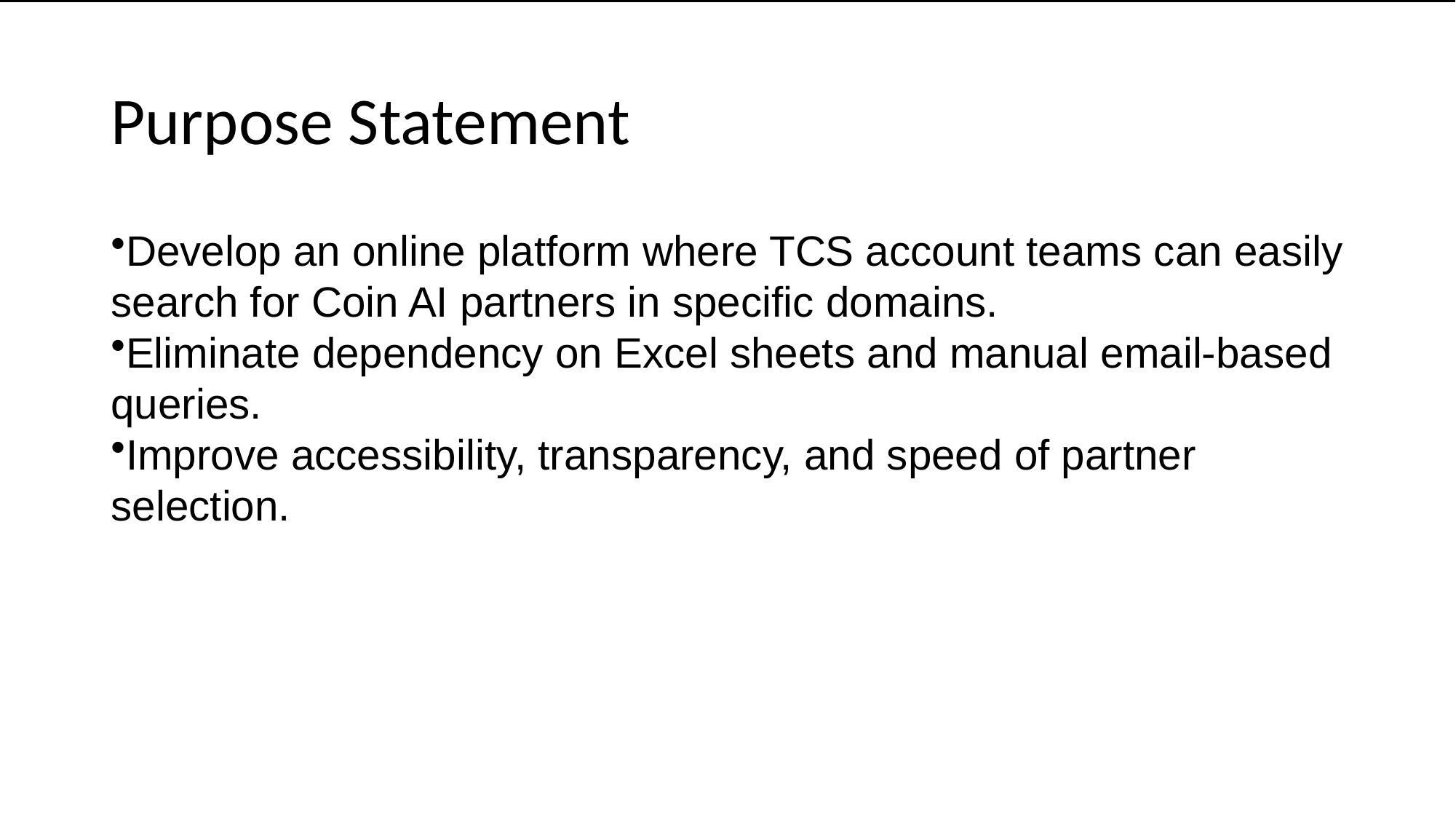

# Purpose Statement
Develop an online platform where TCS account teams can easily search for Coin AI partners in specific domains.
Eliminate dependency on Excel sheets and manual email-based queries.
Improve accessibility, transparency, and speed of partner selection.